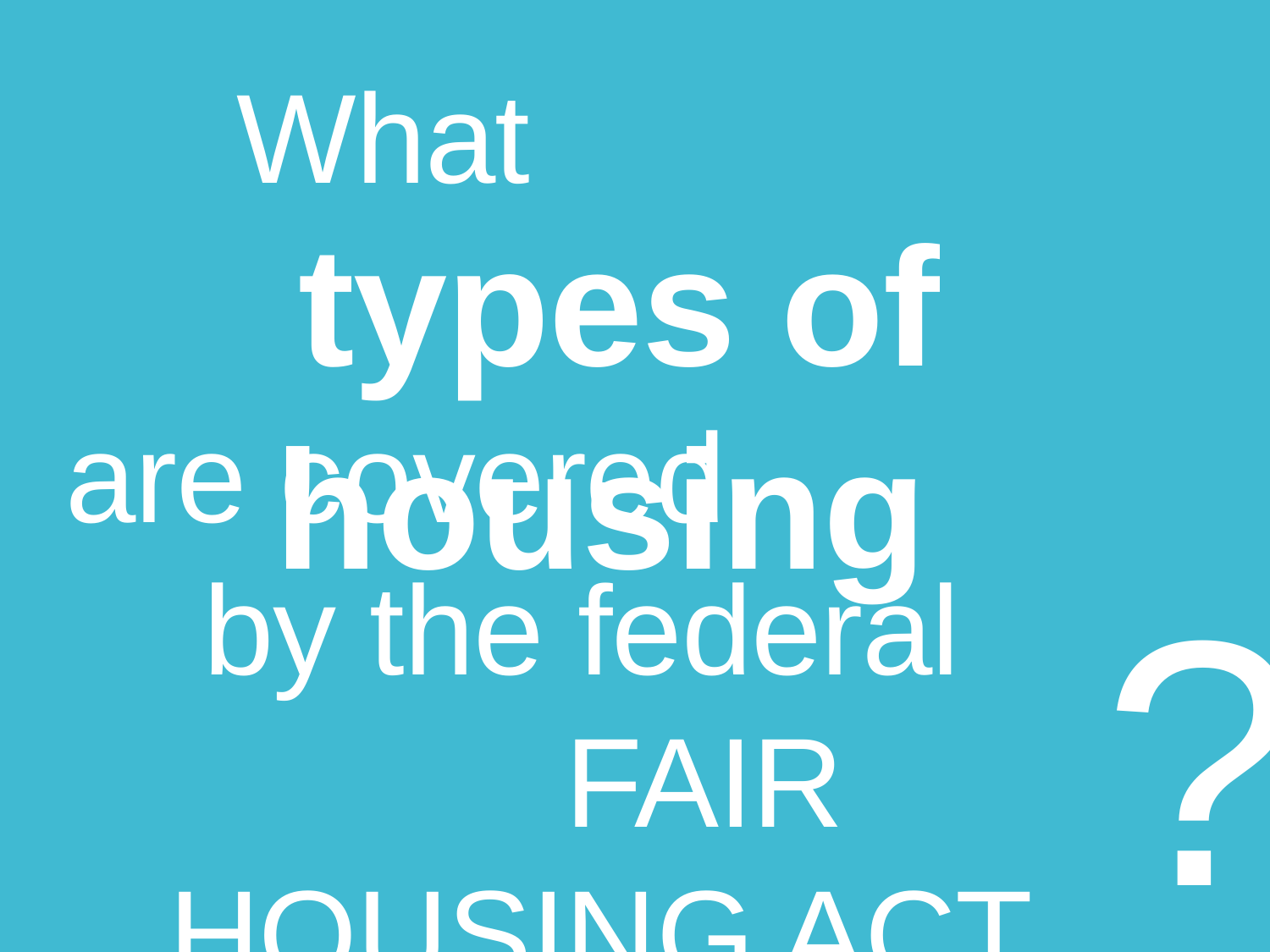

What
 types of housing
are covered
    by the federal
      Fair Housing Act

?